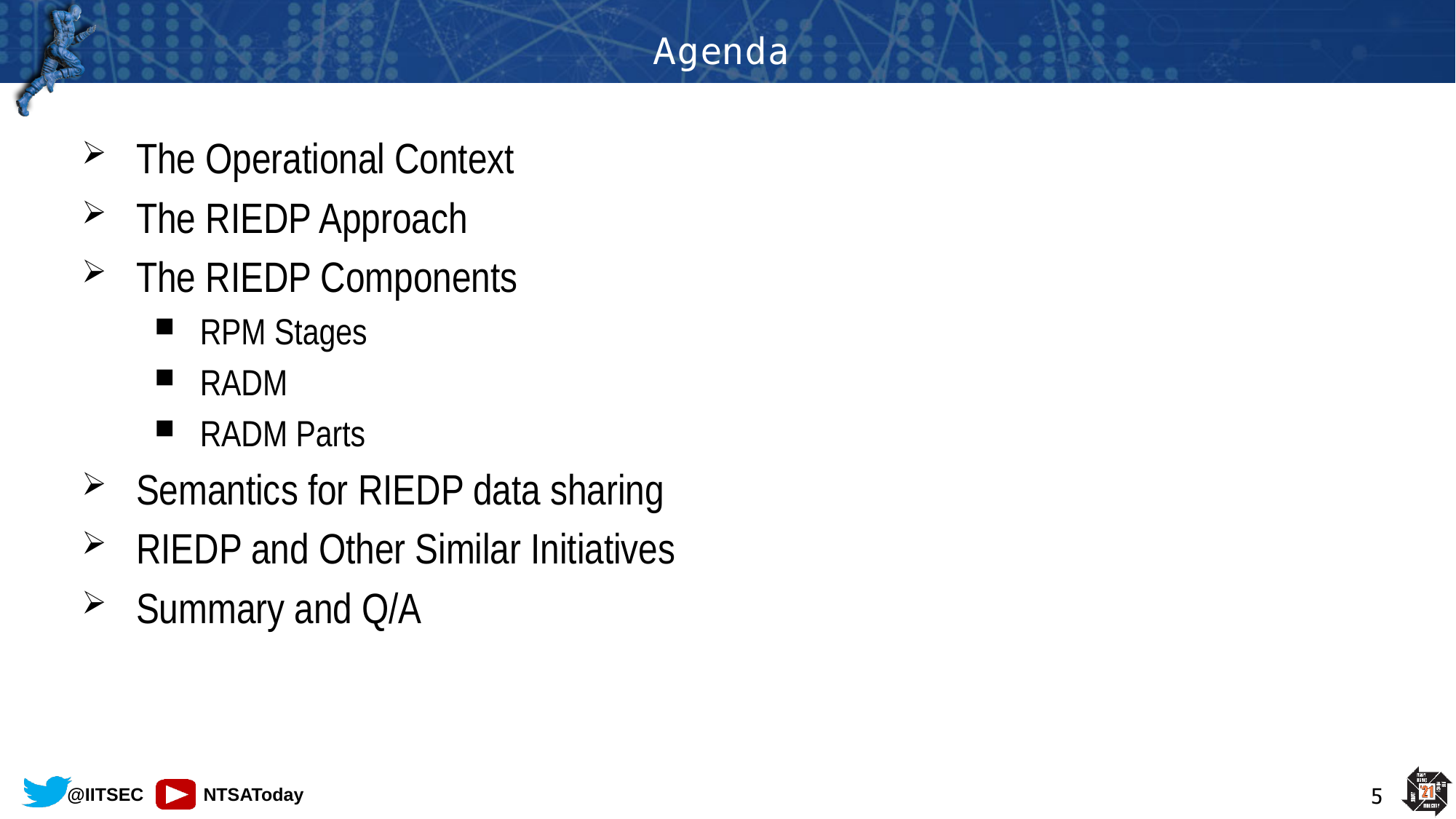

# Agenda
The Operational Context
The RIEDP Approach
The RIEDP Components
RPM Stages
RADM
RADM Parts
Semantics for RIEDP data sharing
RIEDP and Other Similar Initiatives
Summary and Q/A
5